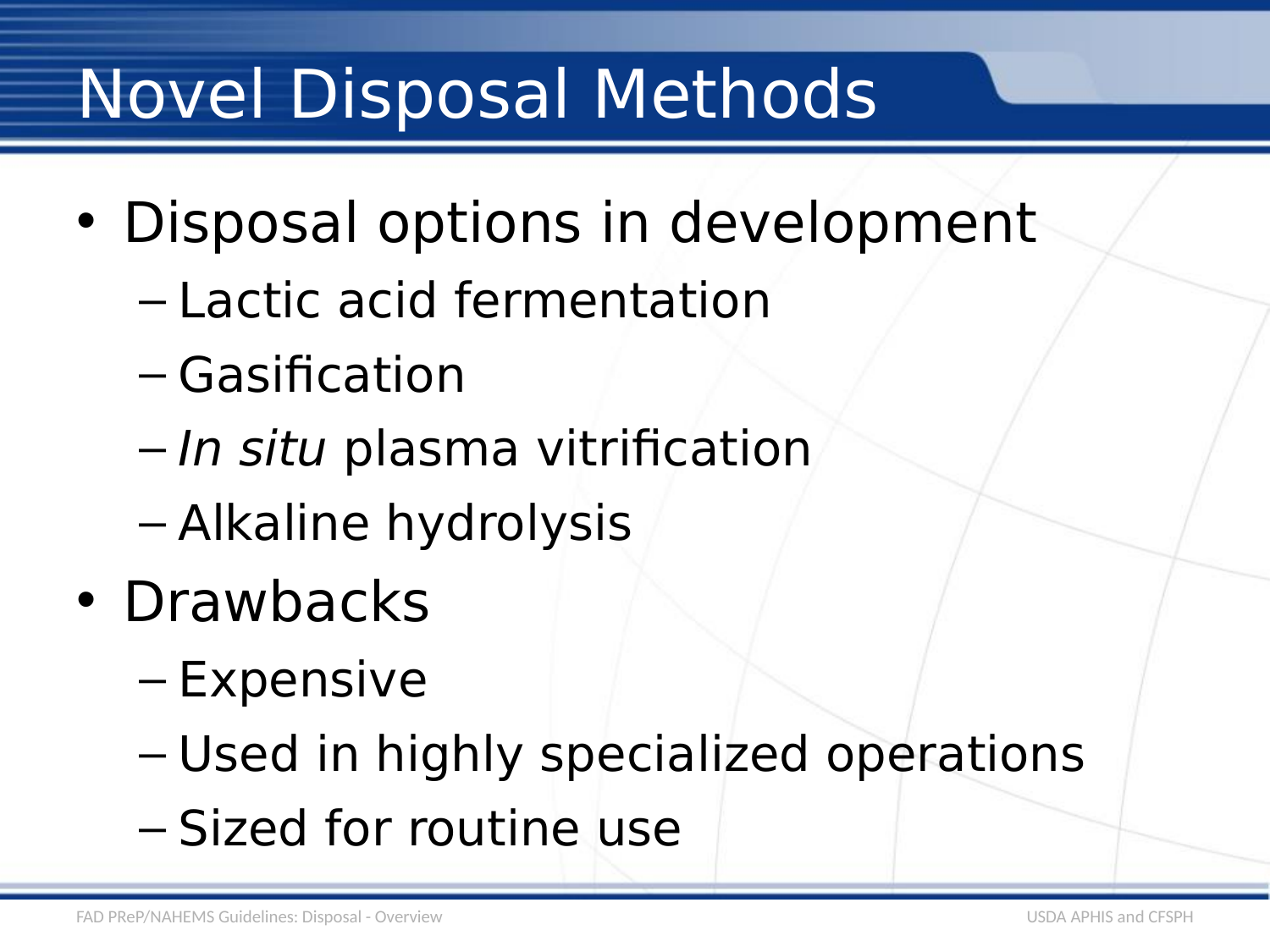

# Novel Disposal Methods
Disposal options in development
Lactic acid fermentation
Gasification
In situ plasma vitrification
Alkaline hydrolysis
Drawbacks
Expensive
Used in highly specialized operations
Sized for routine use
FAD PReP/NAHEMS Guidelines: Disposal - Overview
USDA APHIS and CFSPH